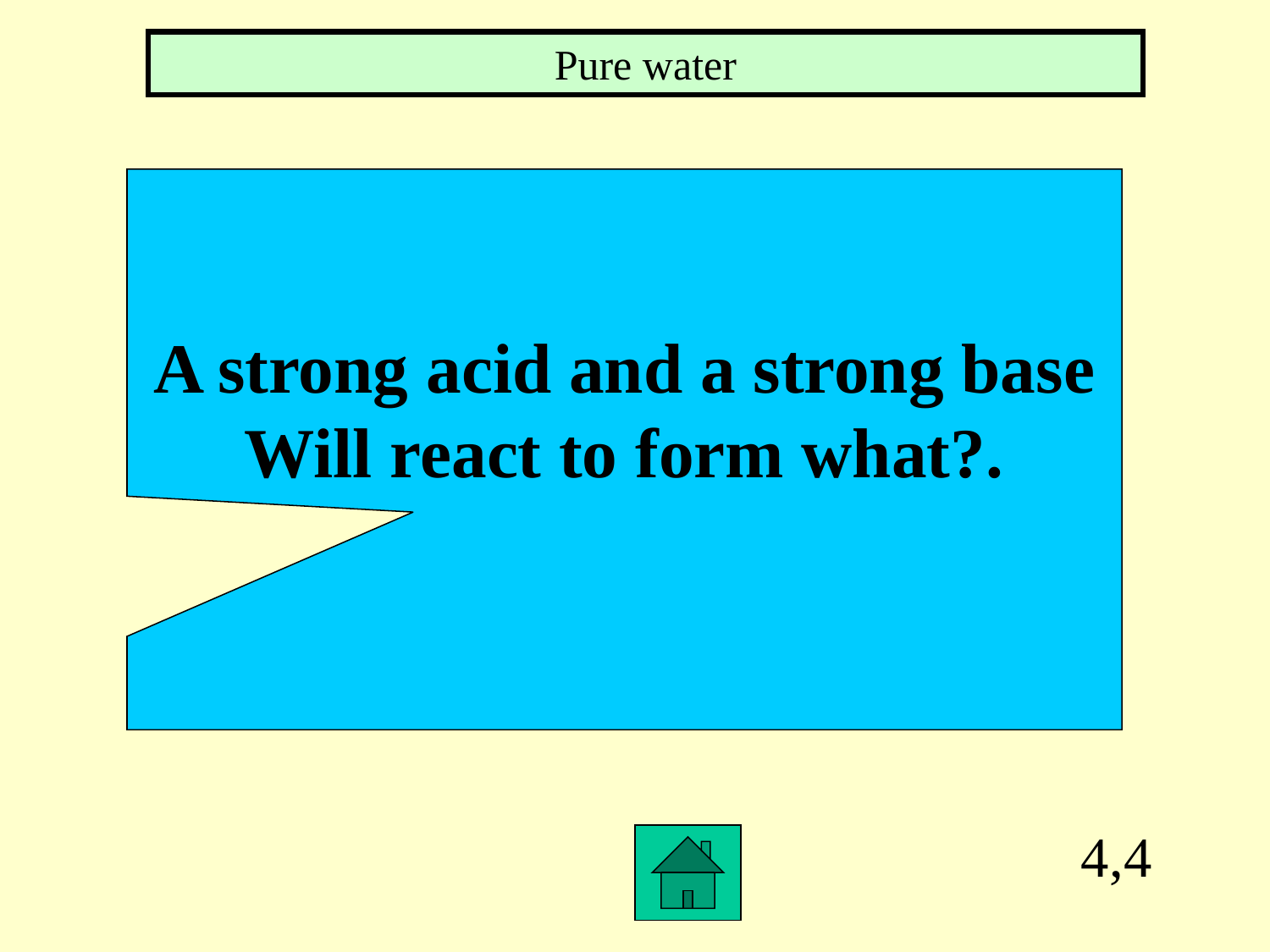

Pure water
A strong acid and a strong base
Will react to form what?.

4,4